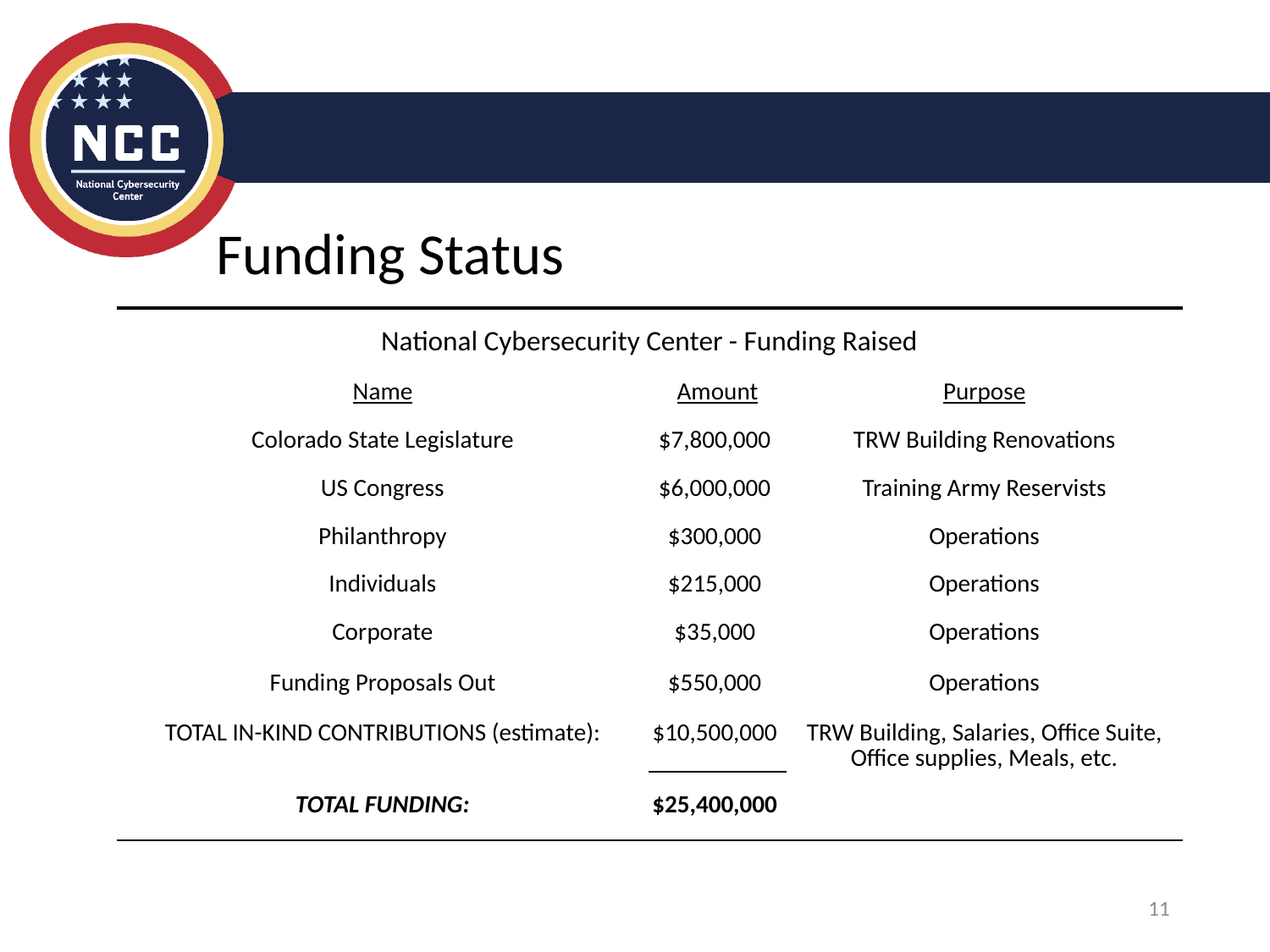

Funding Status
| National Cybersecurity Center - Funding Raised |  |  |
| --- | --- | --- |
| Name | Amount | Purpose |
| Colorado State Legislature | $7,800,000 | TRW Building Renovations |
| US Congress | $6,000,000 | Training Army Reservists |
| Philanthropy | $300,000 | Operations |
| Individuals | $215,000 | Operations |
| Corporate | $35,000 | Operations |
| Funding Proposals Out | $550,000 | Operations |
| TOTAL IN-KIND CONTRIBUTIONS (estimate): | $10,500,000 | TRW Building, Salaries, Office Suite, Office supplies, Meals, etc. |
| TOTAL FUNDING: | $25,400,000 |  |

| ational Cybersecurity Center - Funding |  |  |
| --- | --- | --- |
| Name | Amount | Purpose |
| Colorado State Legislature | $7,800,000 | TRW Building Renovations |
| US Congress | $6,000,000 | Training Army Reservists |
| Philanthropy | $300,000 | Operations |
| Individuals | $215,000 | Operations |
| Corporate | $35,000 | Operations |
| Fundraising Proposals | $550,000 | Operations |
| TOTAL FUNDING RAISED AND PROPOSALS: | $14,900,000 |  |
11